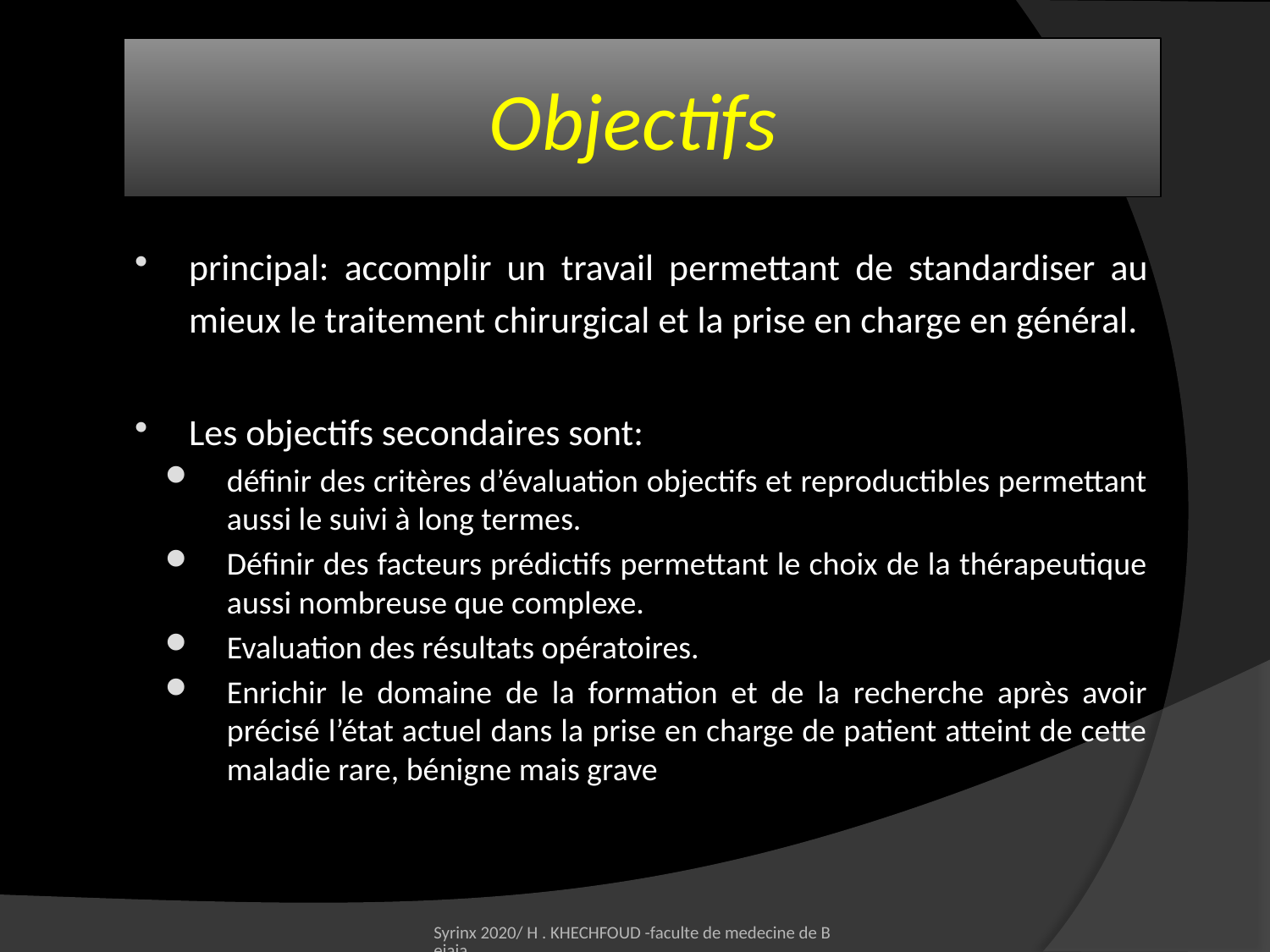

# Objectifs
principal: accomplir un travail permettant de standardiser au mieux le traitement chirurgical et la prise en charge en général.

Les objectifs secondaires sont:
définir des critères d’évaluation objectifs et reproductibles permettant aussi le suivi à long termes.
Définir des facteurs prédictifs permettant le choix de la thérapeutique aussi nombreuse que complexe.
Evaluation des résultats opératoires.
Enrichir le domaine de la formation et de la recherche après avoir précisé l’état actuel dans la prise en charge de patient atteint de cette maladie rare, bénigne mais grave
Syrinx 2020/ H . KHECHFOUD -faculte de medecine de Bejaia